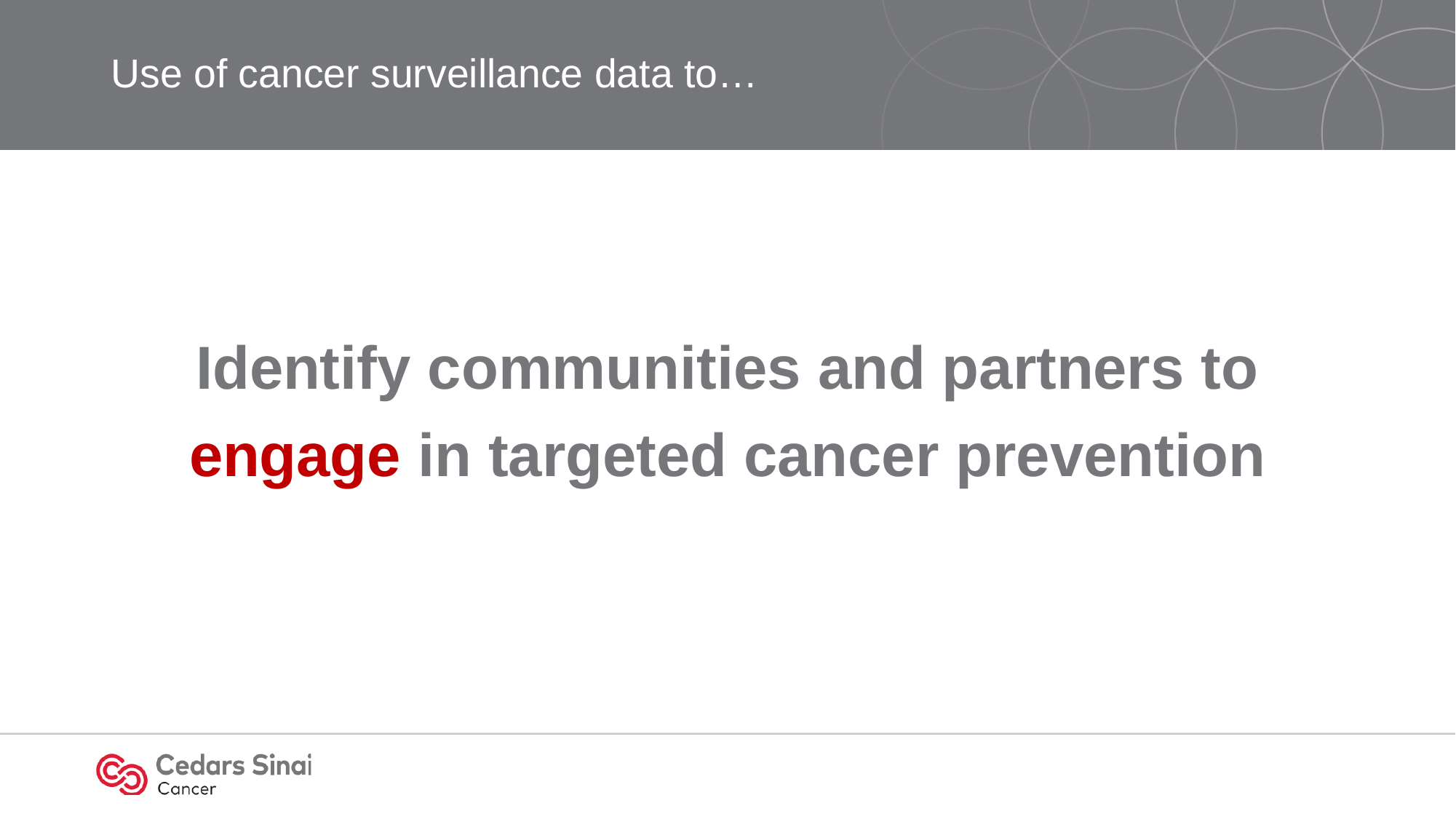

# Use of cancer surveillance data to…
Identify communities and partners to engage in targeted cancer prevention

57